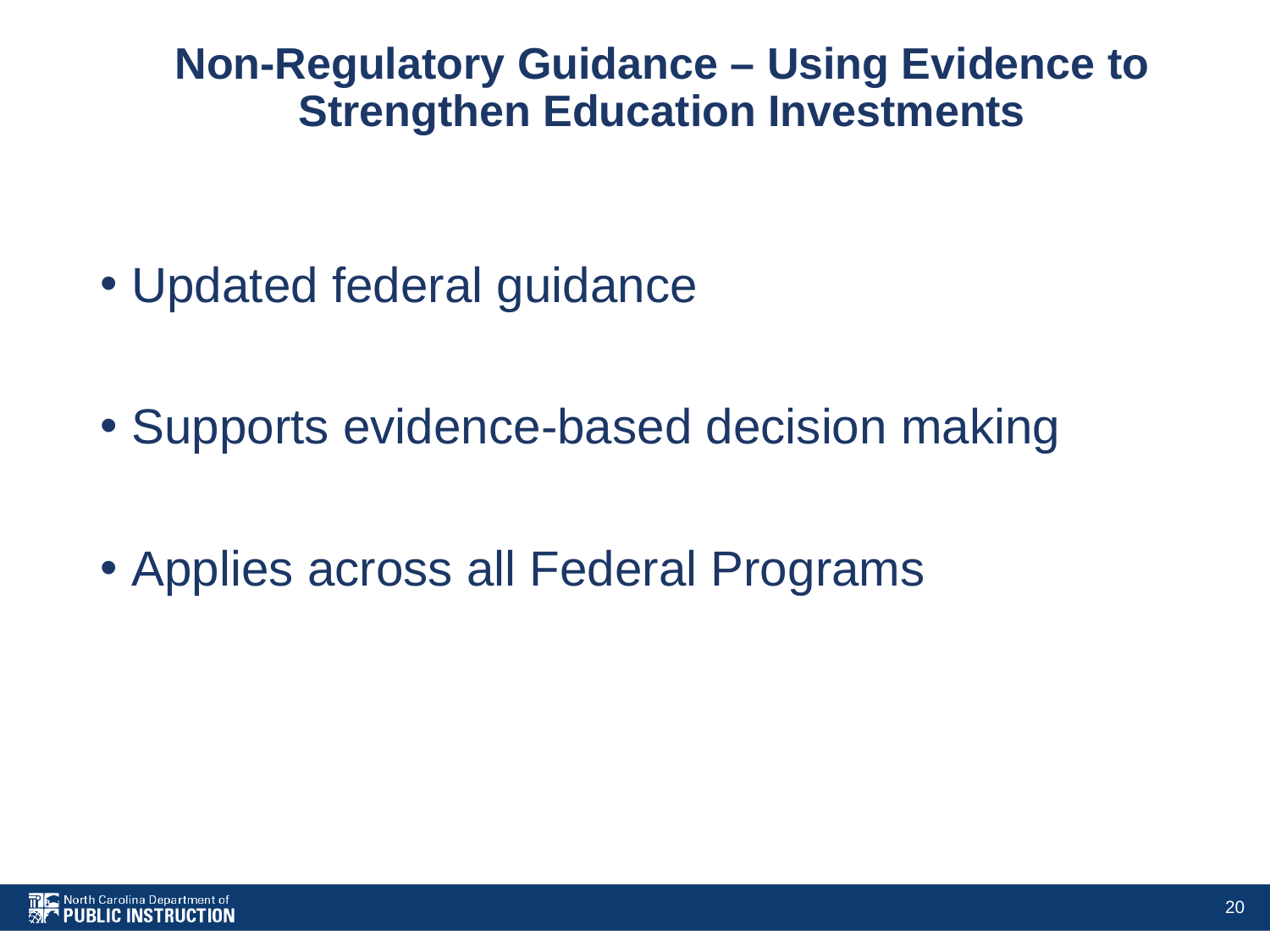

# Non-Regulatory Guidance – Using Evidence to Strengthen Education Investments
Updated federal guidance

Supports evidence-based decision making

Applies across all Federal Programs
20